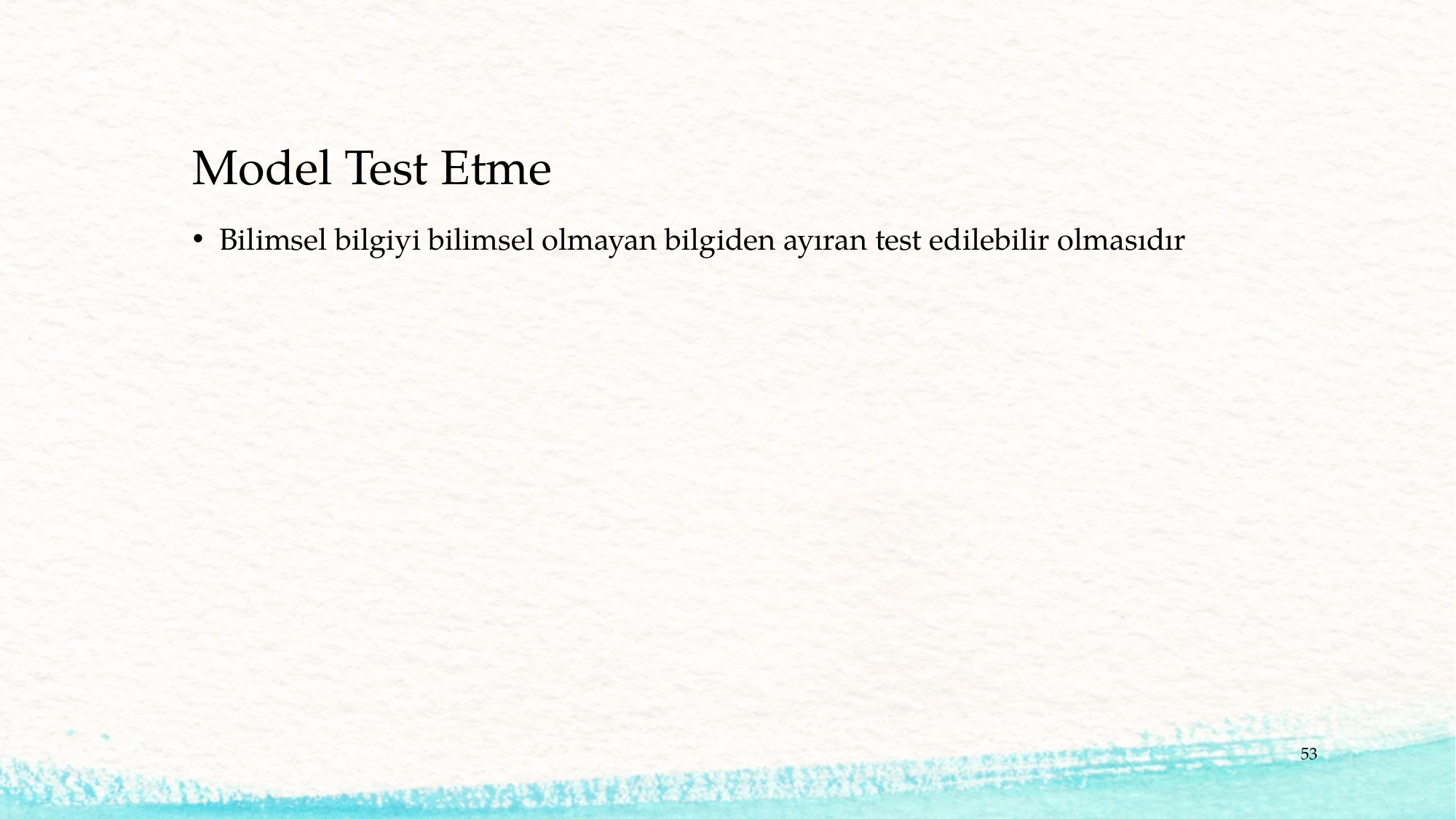

# Model Test Etme
Bilimsel bilgiyi bilimsel olmayan bilgiden ayıran test edilebilir olmasıdır

53